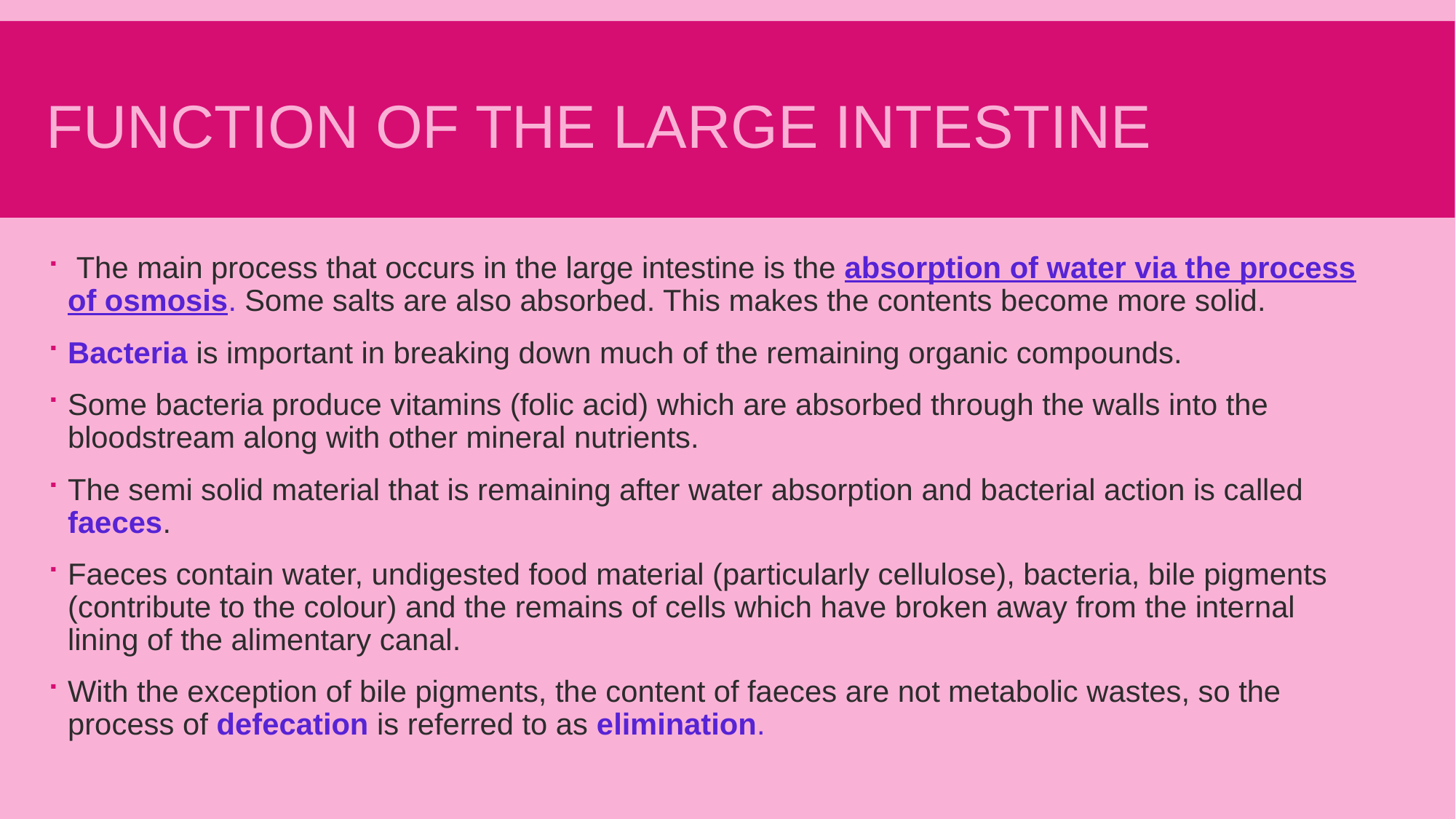

# Function of the large intestine
 The main process that occurs in the large intestine is the absorption of water via the process of osmosis. Some salts are also absorbed. This makes the contents become more solid.
Bacteria is important in breaking down much of the remaining organic compounds.
Some bacteria produce vitamins (folic acid) which are absorbed through the walls into the bloodstream along with other mineral nutrients.
The semi solid material that is remaining after water absorption and bacterial action is called faeces.
Faeces contain water, undigested food material (particularly cellulose), bacteria, bile pigments (contribute to the colour) and the remains of cells which have broken away from the internal lining of the alimentary canal.
With the exception of bile pigments, the content of faeces are not metabolic wastes, so the process of defecation is referred to as elimination.